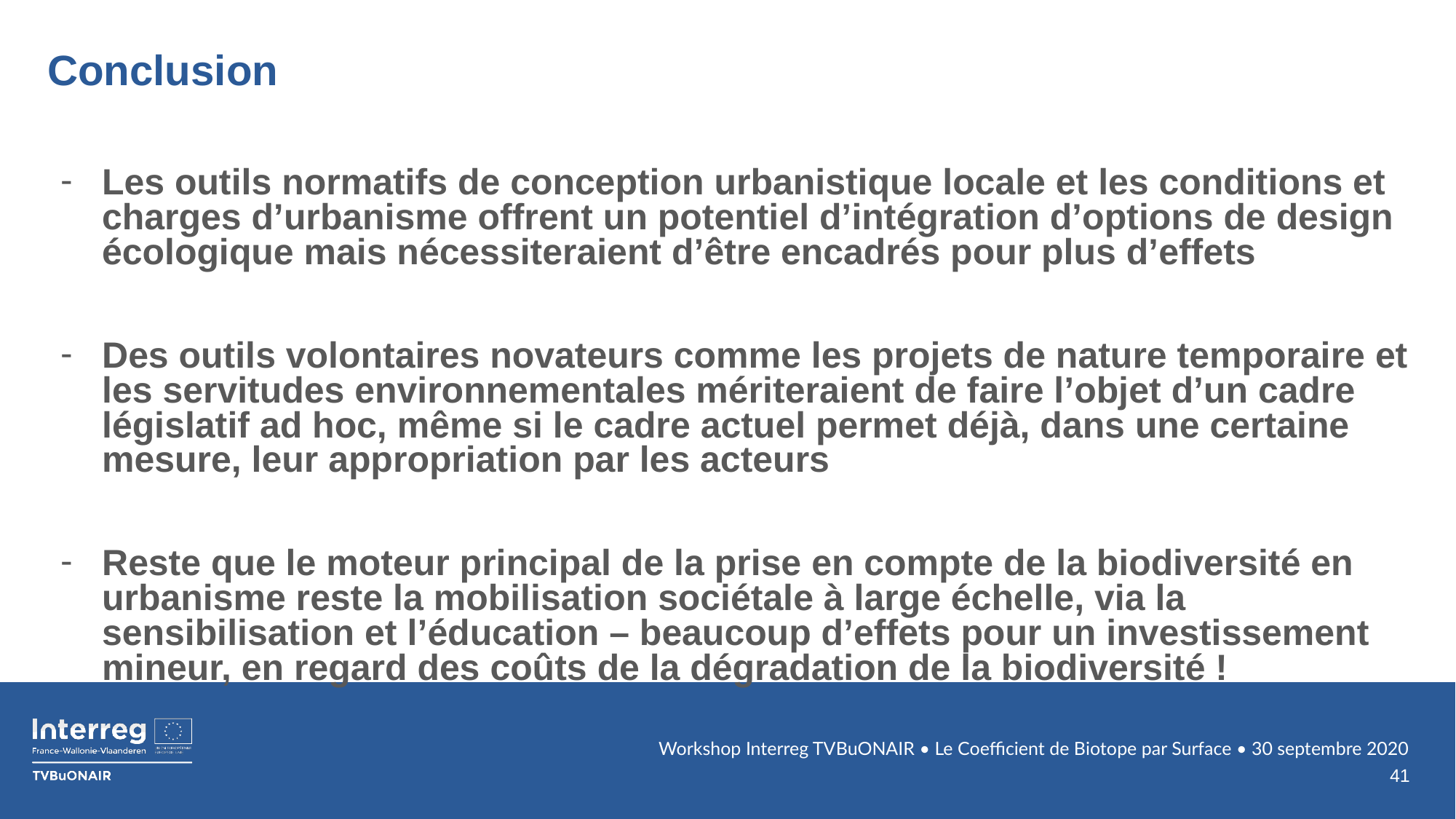

# Conclusion

Les outils normatifs de conception urbanistique locale et les conditions et charges d’urbanisme offrent un potentiel d’intégration d’options de design écologique mais nécessiteraient d’être encadrés pour plus d’effets

Des outils volontaires novateurs comme les projets de nature temporaire et les servitudes environnementales mériteraient de faire l’objet d’un cadre législatif ad hoc, même si le cadre actuel permet déjà, dans une certaine mesure, leur appropriation par les acteurs

Reste que le moteur principal de la prise en compte de la biodiversité en urbanisme reste la mobilisation sociétale à large échelle, via la sensibilisation et l’éducation – beaucoup d’effets pour un investissement mineur, en regard des coûts de la dégradation de la biodiversité !